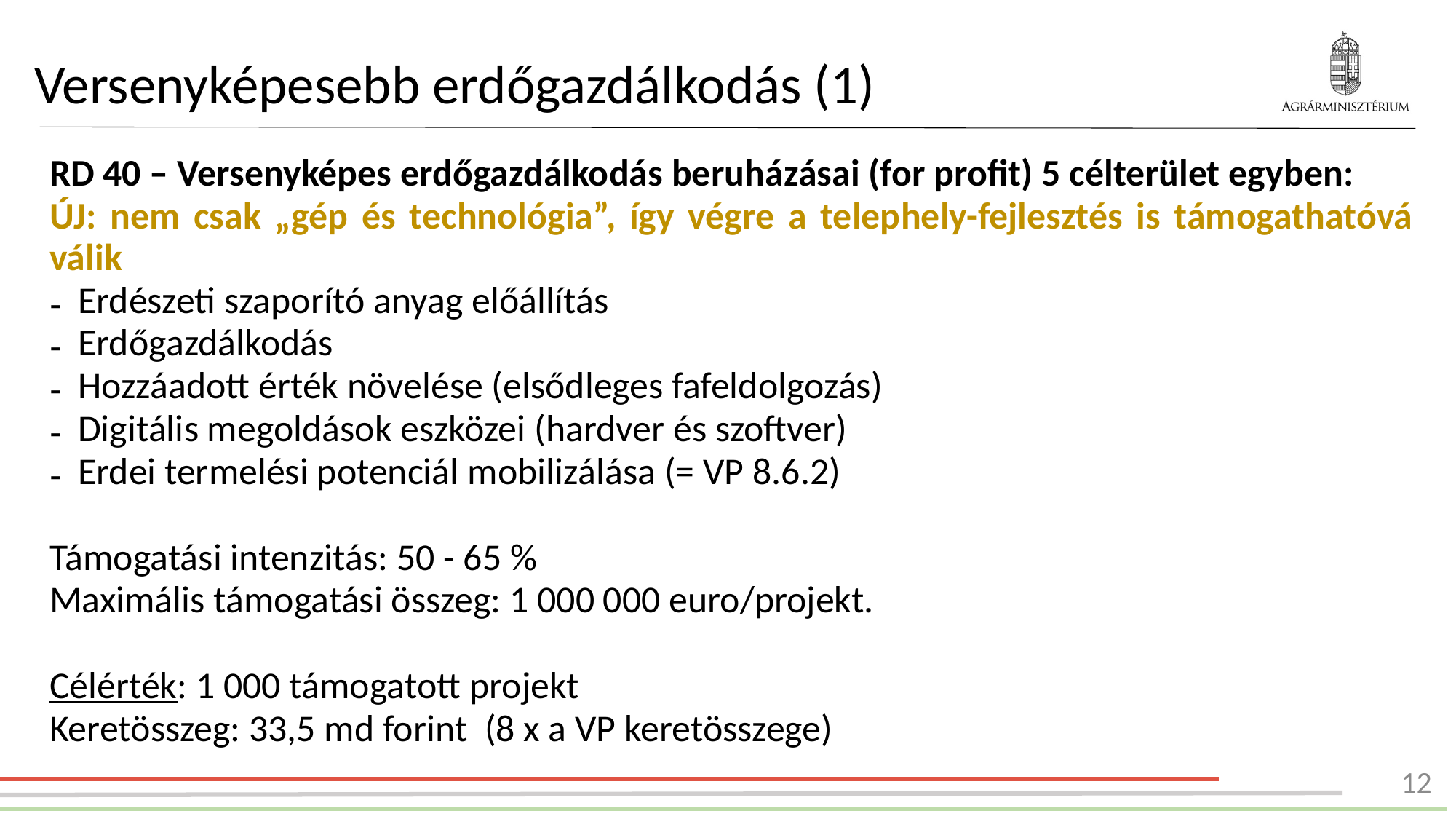

# Versenyképesebb erdőgazdálkodás (1)

RD 40 – Versenyképes erdőgazdálkodás beruházásai (for profit) 5 célterület egyben:
ÚJ: nem csak „gép és technológia”, így végre a telephely-fejlesztés is támogathatóvá válik
Erdészeti szaporító anyag előállítás
Erdőgazdálkodás
Hozzáadott érték növelése (elsődleges fafeldolgozás)
Digitális megoldások eszközei (hardver és szoftver)
Erdei termelési potenciál mobilizálása (= VP 8.6.2)

Támogatási intenzitás: 50 - 65 %
Maximális támogatási összeg: 1 000 000 euro/projekt.

Célérték: 1 000 támogatott projekt
Keretösszeg: 33,5 md forint  (8 x a VP keretösszege)
12